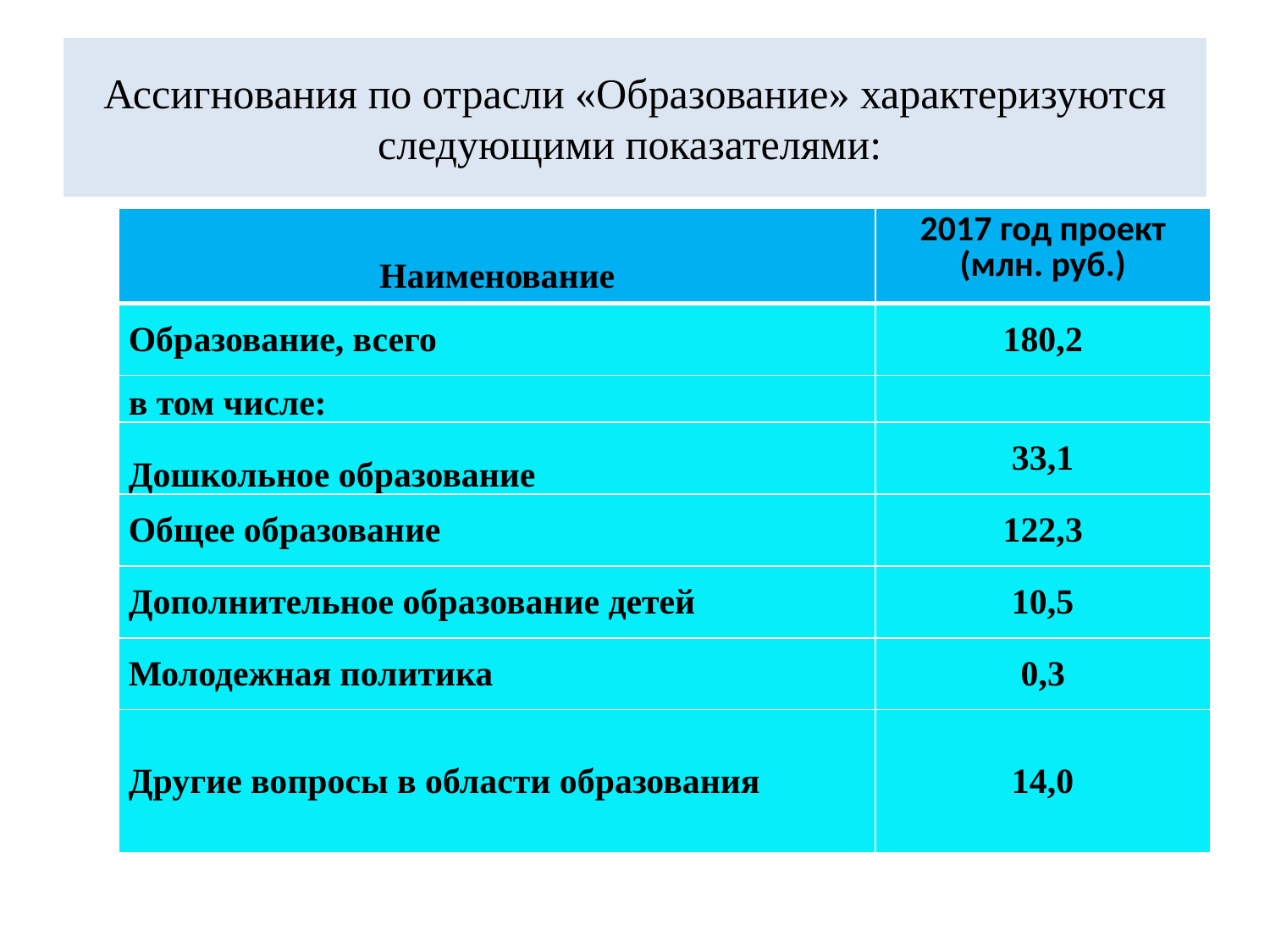

# Ассигнования по отрасли «Образование» характеризуются следующими показателями:
| Наименование | 2017 год проект (млн. руб.) |
| --- | --- |
| Образование, всего | 180,2 |
| в том числе: |  |
| Дошкольное образование | 33,1 |
| Общее образование | 122,3 |
| Дополнительное образование детей | 10,5 |
| Молодежная политика | 0,3 |
| Другие вопросы в области образования | 14,0 |